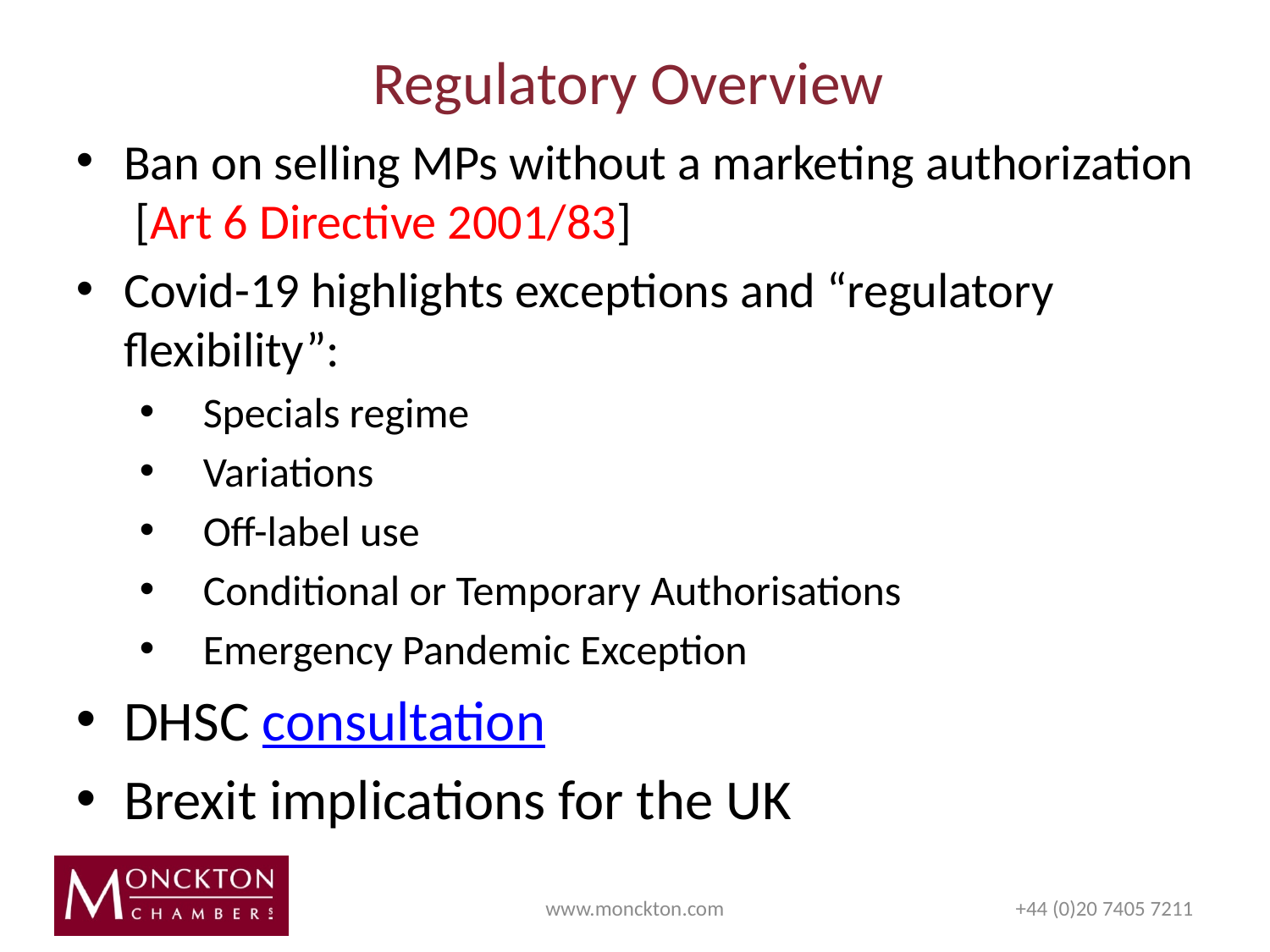

# Regulatory Overview
Ban on selling MPs without a marketing authorization  [Art 6 Directive 2001/83]
Covid-19 highlights exceptions and “regulatory flexibility”:
Specials regime
Variations
Off-label use
Conditional or Temporary Authorisations
Emergency Pandemic Exception
DHSC consultation
Brexit implications for the UK

www.monckton.com
+44 (0)20 7405 7211